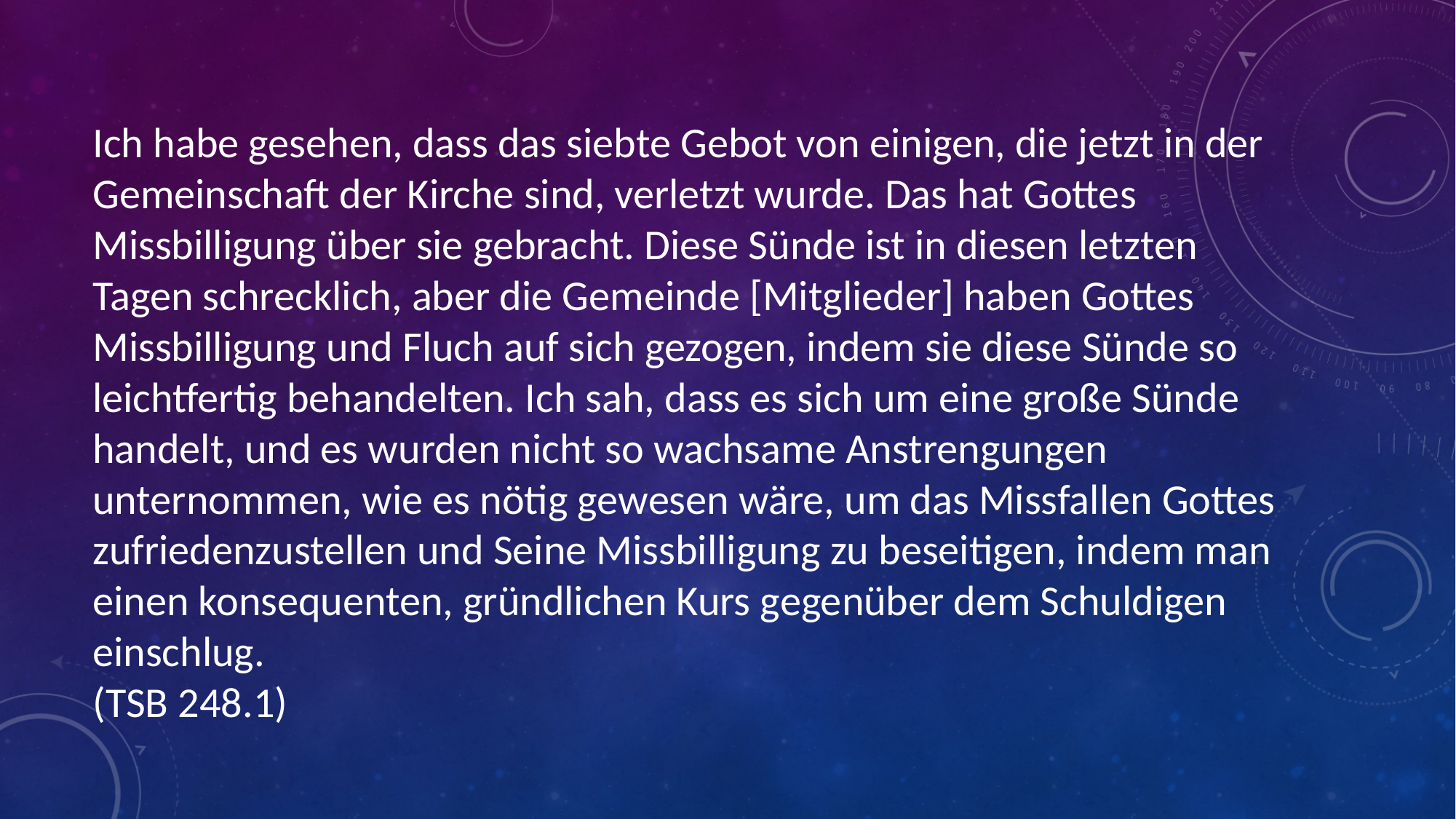

# Ich habe gesehen, dass das siebte Gebot von einigen, die jetzt in der Gemeinschaft der Kirche sind, verletzt wurde. Das hat Gottes Missbilligung über sie gebracht. Diese Sünde ist in diesen letzten Tagen schrecklich, aber die Gemeinde [Mitglieder] haben Gottes Missbilligung und Fluch auf sich gezogen, indem sie diese Sünde so leichtfertig behandelten. Ich sah, dass es sich um eine große Sünde handelt, und es wurden nicht so wachsame Anstrengungen unternommen, wie es nötig gewesen wäre, um das Missfallen Gottes zufriedenzustellen und Seine Missbilligung zu beseitigen, indem man einen konsequenten, gründlichen Kurs gegenüber dem Schuldigen einschlug. (TSB 248.1)